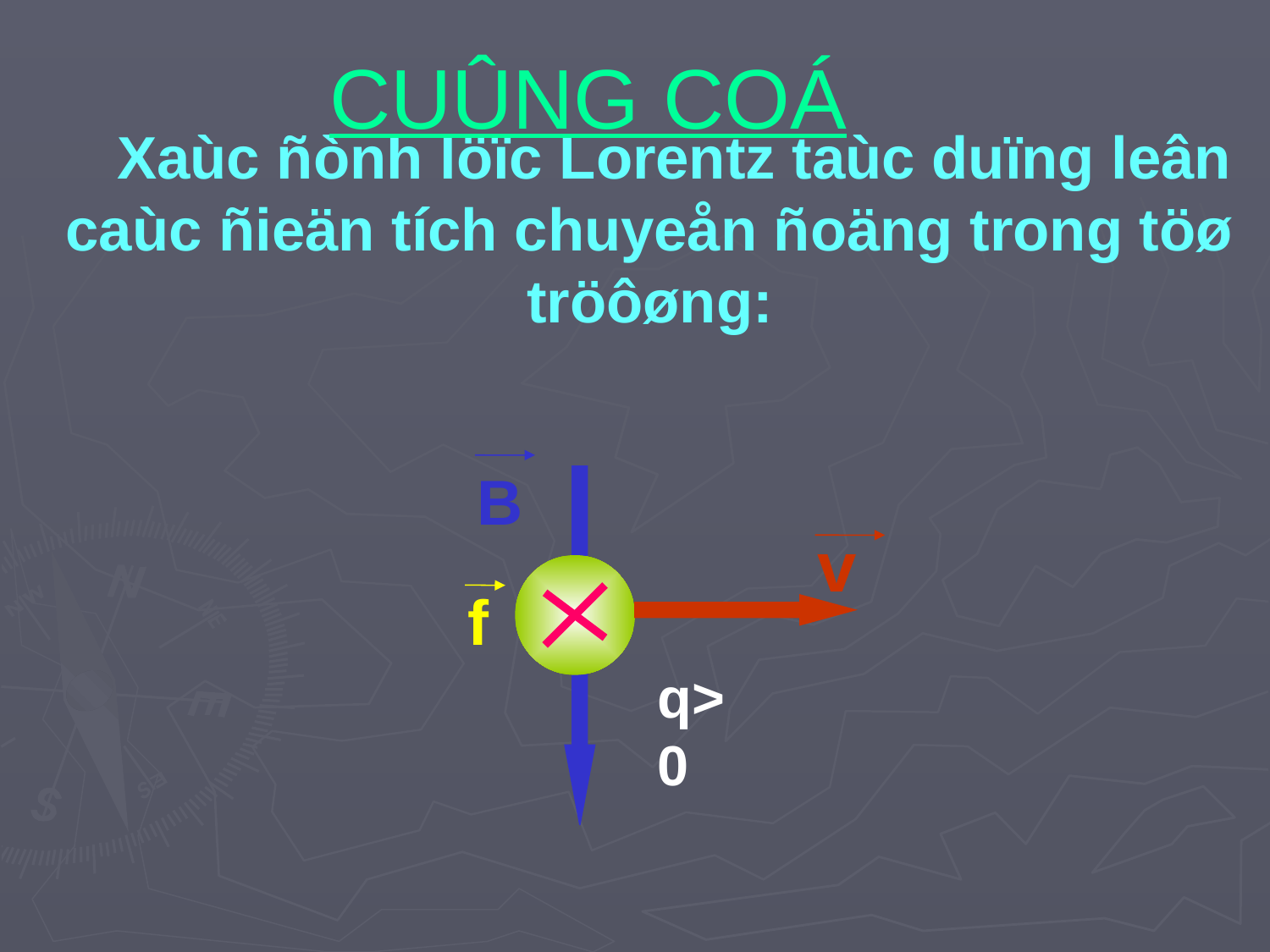

CUÛNG COÁ
   Xaùc ñònh löïc Lorentz taùc duïng leân caùc ñieän tích chuyeån ñoäng trong töø tröôøng:
B

v

f

q>0